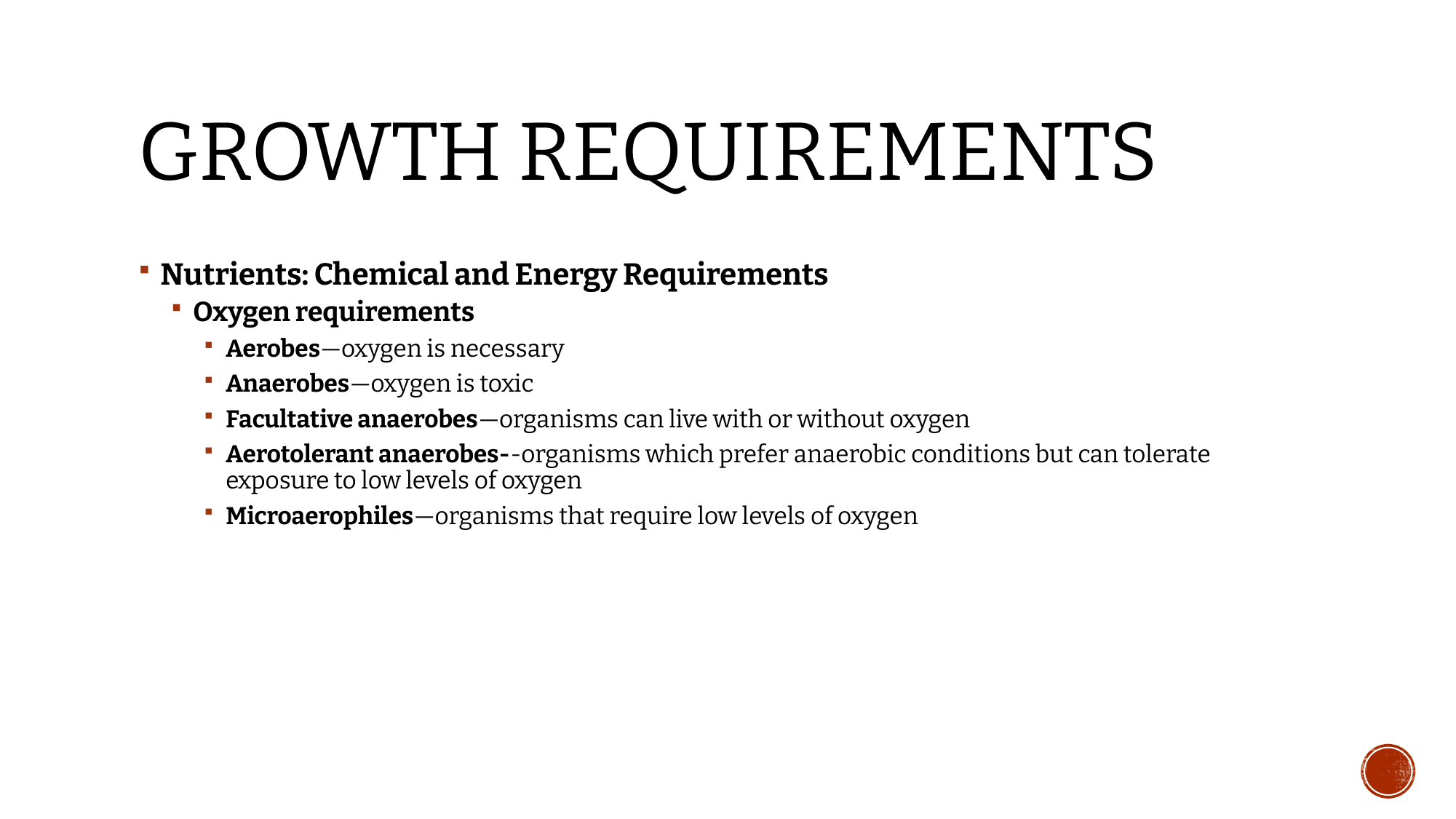

# Growth Requirements
Nutrients: Chemical and Energy Requirements
Oxygen requirements
Aerobes—oxygen is necessary
Anaerobes—oxygen is toxic
Facultative anaerobes—organisms can live with or without oxygen
Aerotolerant anaerobes--organisms which prefer anaerobic conditions but can tolerate exposure to low levels of oxygen
Microaerophiles—organisms that require low levels of oxygen